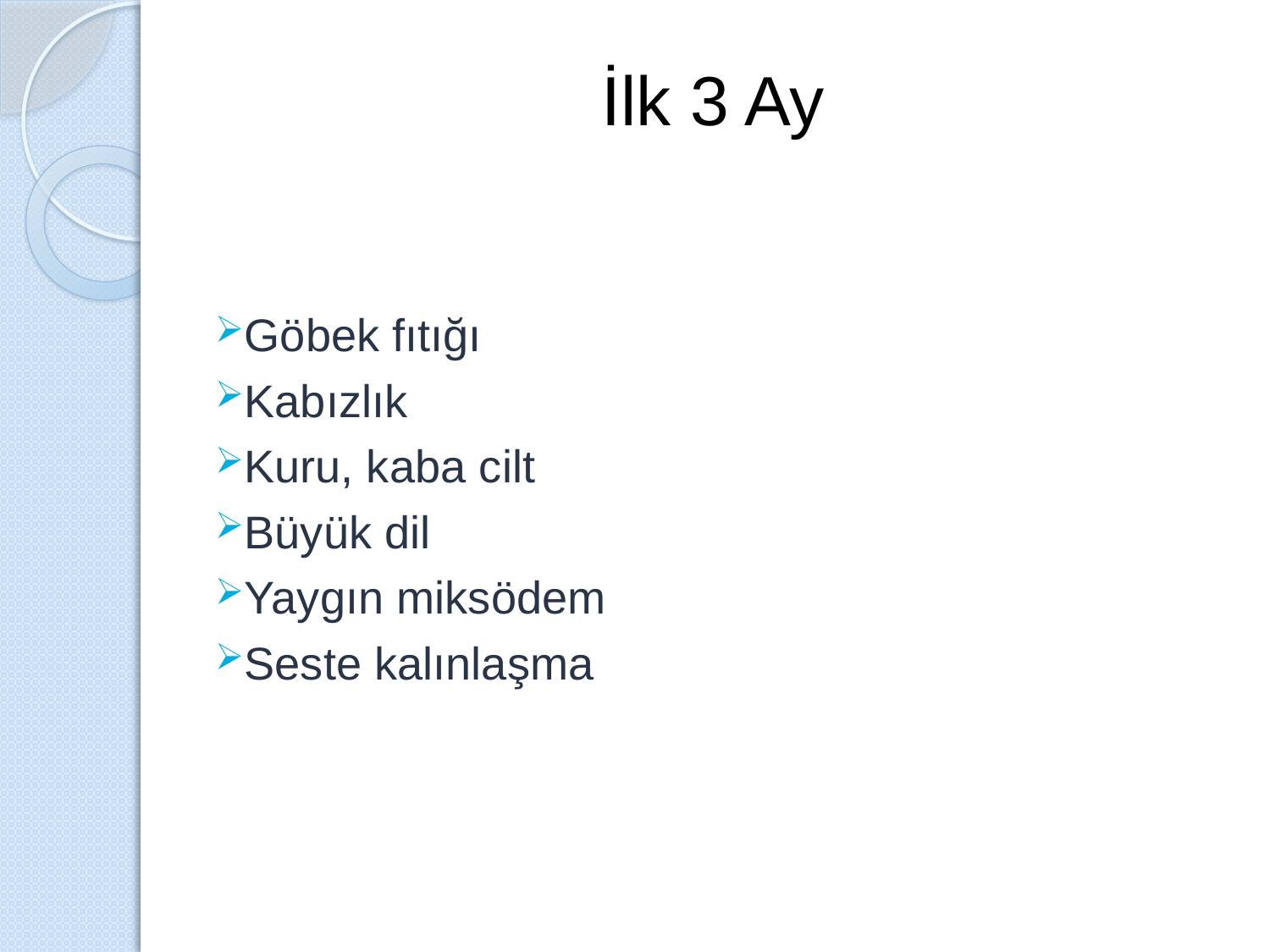

# İlk 3 Ay
Göbek fıtığı
Kabızlık
Kuru, kaba cilt
Büyük dil
Yaygın miksödem
Seste kalınlaşma